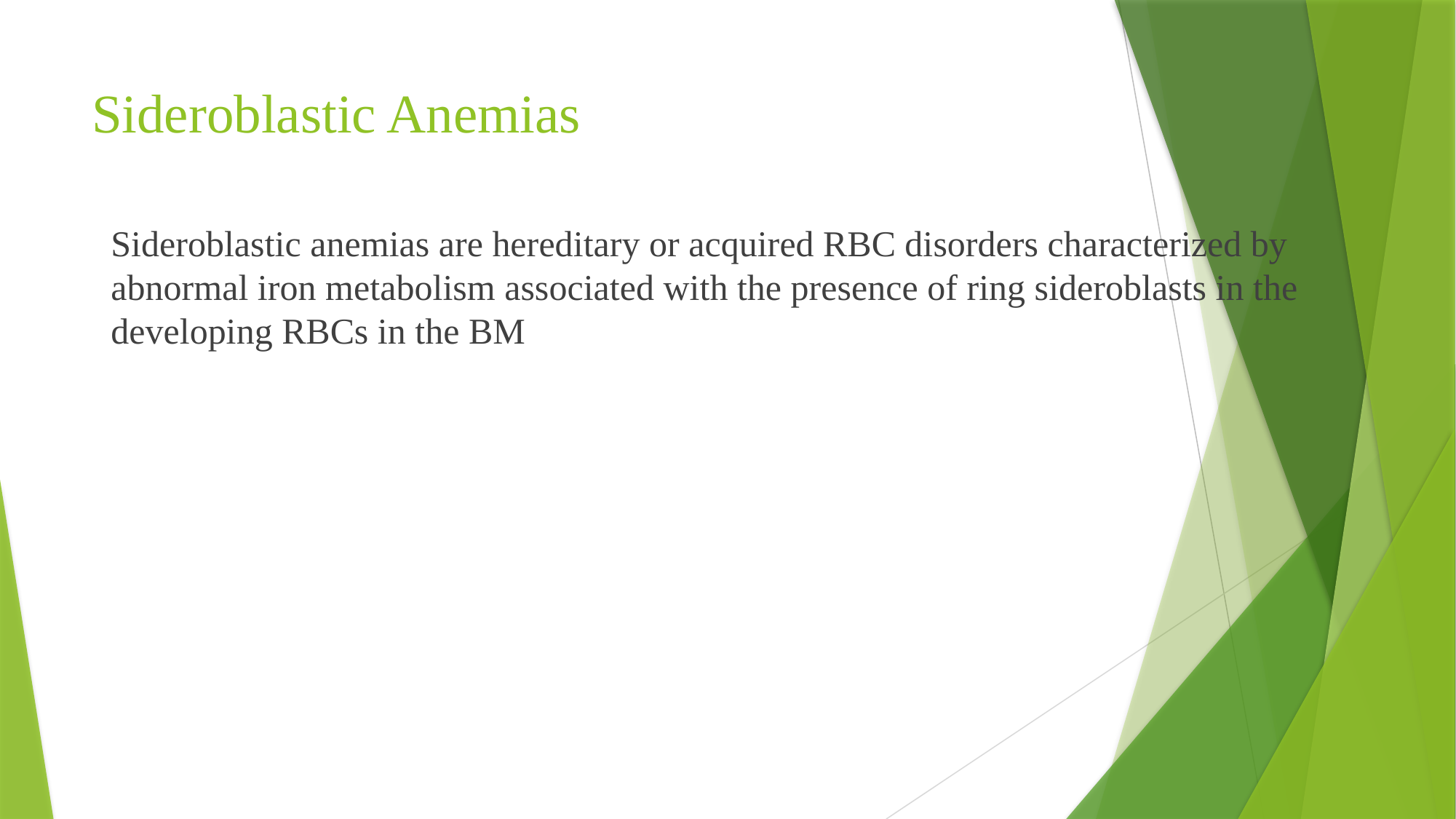

# Sideroblastic Anemias
Sideroblastic anemias are hereditary or acquired RBC disorders characterized by abnormal iron metabolism associated with the presence of ring sideroblasts in the developing RBCs in the BM